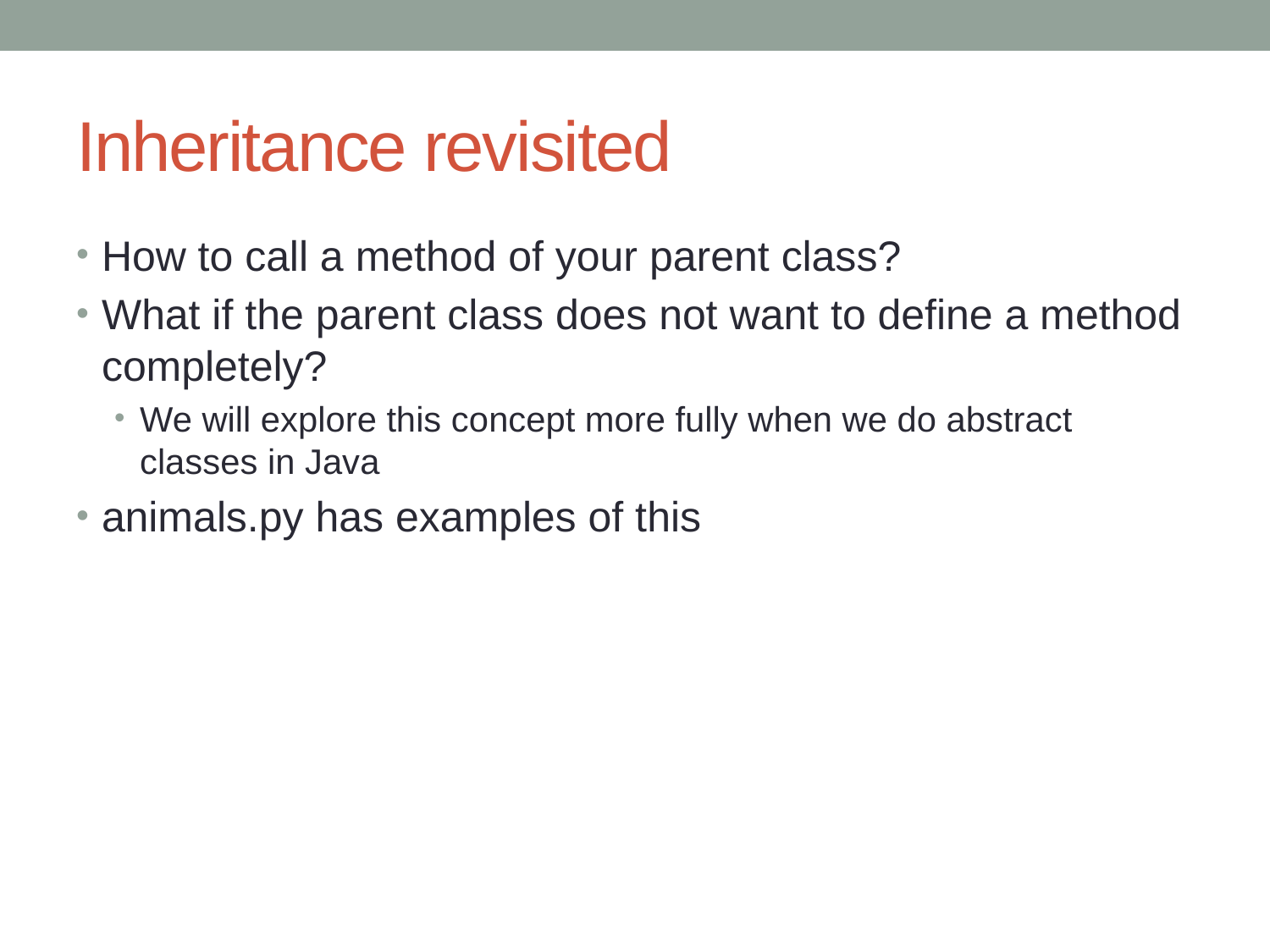

# Inheritance revisited
How to call a method of your parent class?
What if the parent class does not want to define a method completely?
We will explore this concept more fully when we do abstract classes in Java
animals.py has examples of this